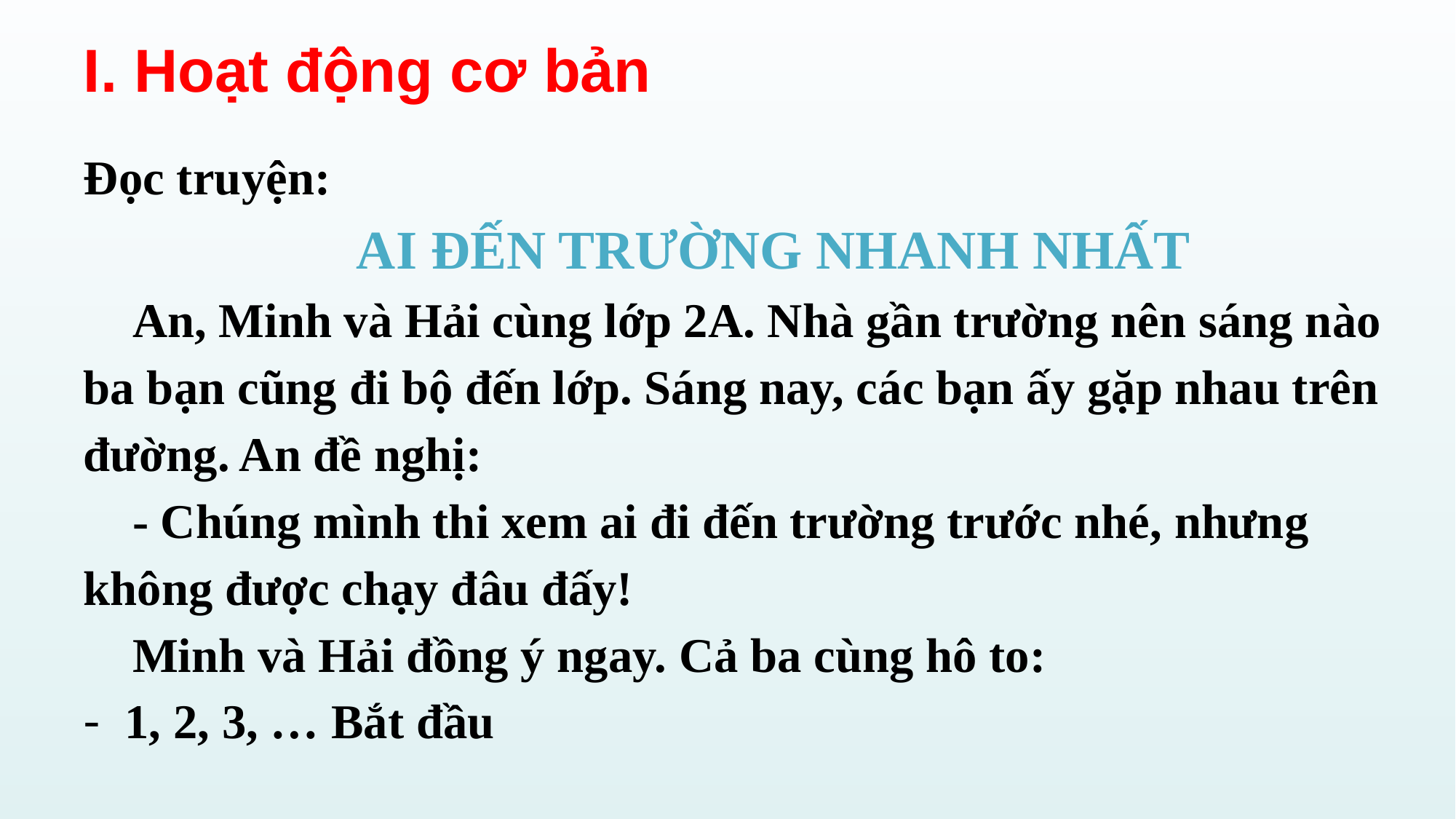

# I. Hoạt động cơ bản
Đọc truyện:
                    AI ĐẾN TRƯỜNG NHANH NHẤT
    An, Minh và Hải cùng lớp 2A. Nhà gần trường nên sáng nào ba bạn cũng đi bộ đến lớp. Sáng nay, các bạn ấy gặp nhau trên đường. An đề nghị:
    - Chúng mình thi xem ai đi đến trường trước nhé, nhưng không được chạy đâu đấy!
    Minh và Hải đồng ý ngay. Cả ba cùng hô to:
1, 2, 3, … Bắt đầu